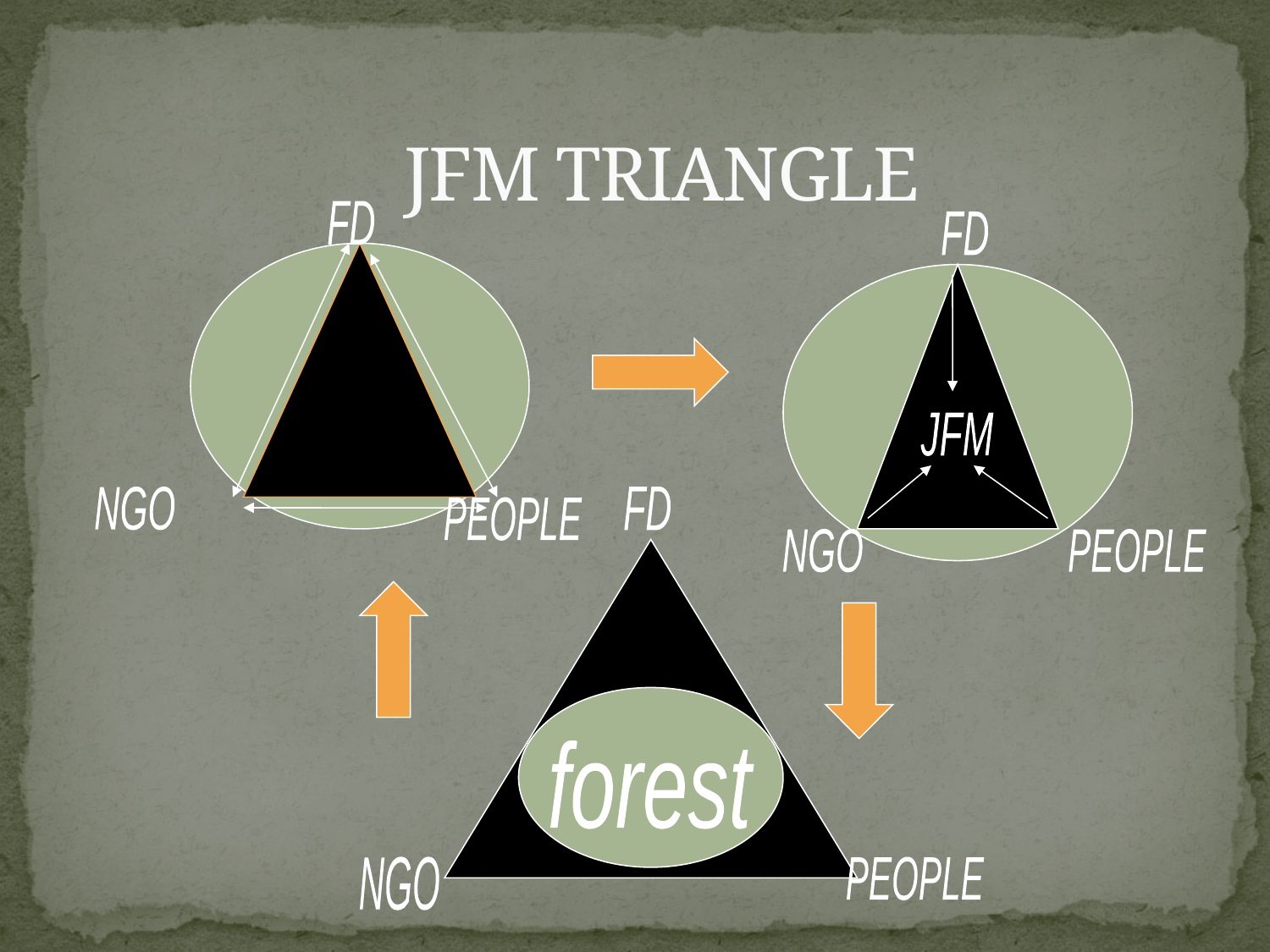

# JFM TRIANGLE
FD
FD

JFM

NGO
FD
PEOPLE

NGO
PEOPLE

forest
NGO
PEOPLE